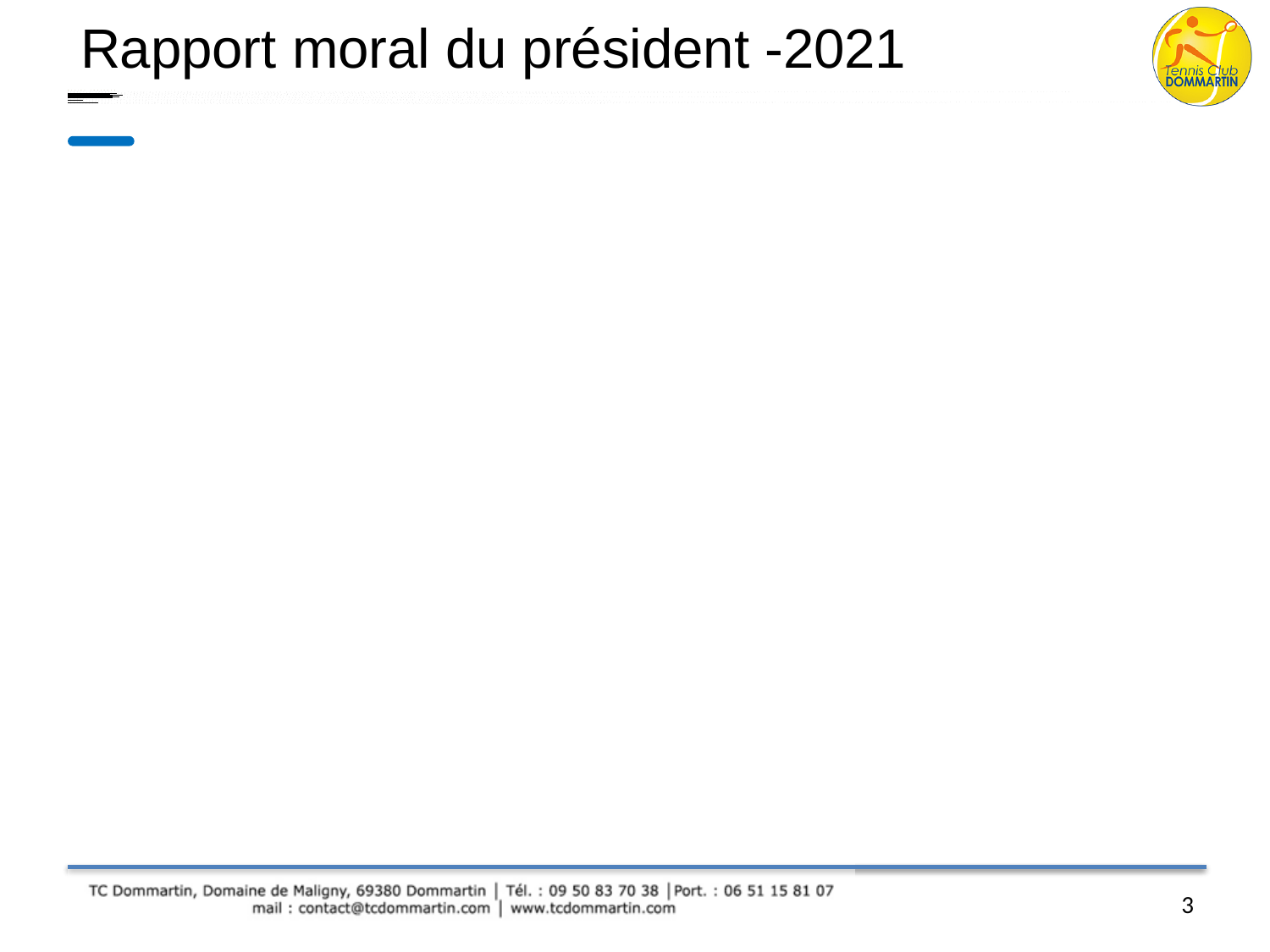

# Rapport moral du président -2021
Maxime TRAVERSE

Nombre d’adhésion : toujours en baisse du entre autres à l’effet Covid et conforme à l’érosion du nombre de licenciés au niveau fédéral, nous espérons que la nouvelle équipe autour du Président Moretton parviendra à inverser la tendance. Pour la saison 2021-2022  le nombre d’adhésions est à ce jour en hausse d’environ 10%.
Ecole de tennis : un grand merci à Franck et son équipe qui ont réussi à assurer les cours malgré les contraintes liées à la pandémie au prix d’une gymnastique parfois mal perçue par certains parents mais néanmoins efficace.
Entrainement femmes : Merci à Jorge d’avoir sacrifié quelques dimanche matin à la grande satisfaction de ces dames, et en plus il nous annonce qu’il rempile pour une année.
Tennis à l’école : Franck a repris le flambeau avec succès n’est-ce pas Martine ?
Stage Handi-Tennis : reporté deux fois et reprogrammé les 3-4-5 novembre prochain de 10h à 11h30 au club, il sera encadré par Patrick Deboeuf.
Partie Sportive
Peu de rencontres par équipe organisées par le Comité n’est-ce pas David ? et merci à toi pour avoir su relancer sans cesse pour que le TCD soit représenté chez les hommes et chez les femmes dans ce format réduit.
Une grande satisfaction néanmoins avec les Miss raquettes ados qui ont remporté le titre de championnes du Rhône avec les filles de Lissieu.
Divers
La mise en place de location horaire de nos installations s’avère un succès contre toute attente, environ 2000 € de recette de mars à août.
Courts couverts de la CCPA : 2 réunions ont été reportées on attend la suite, bien que voté en commission ce projet n’avance pas , une prochaine réunion est fixée au 18 octobre .
Projet 2022
Un dossier pour la construction de 2 terrains de Padel en lieu et place du court 4 a été remis à la Mairie , nous attendons une réponse. Une alternative consisterait à les construire le long des terrains de pétanque en partant du club-house , ce ne sera pas le même budget mais au dire de l’entreprise consultée ce serait la situation idéale proche du lieu de vie du club. Monsieur le Maire doit consulter la CCPA pour voir si il est possible d’obtenir un financement dans le cadre du projet court couvert. Il y a en effet tout à Maligny pour l’implantation d’un complexe Padel rentable : terrain-parking-club house-vestiaire-location horaire.
 Un remerciement à Christophe Zaegel qui nous a permis de bénéficier du fonds de solidarité mis en place par le gouvernement à destination des entreprises et des associations.

3